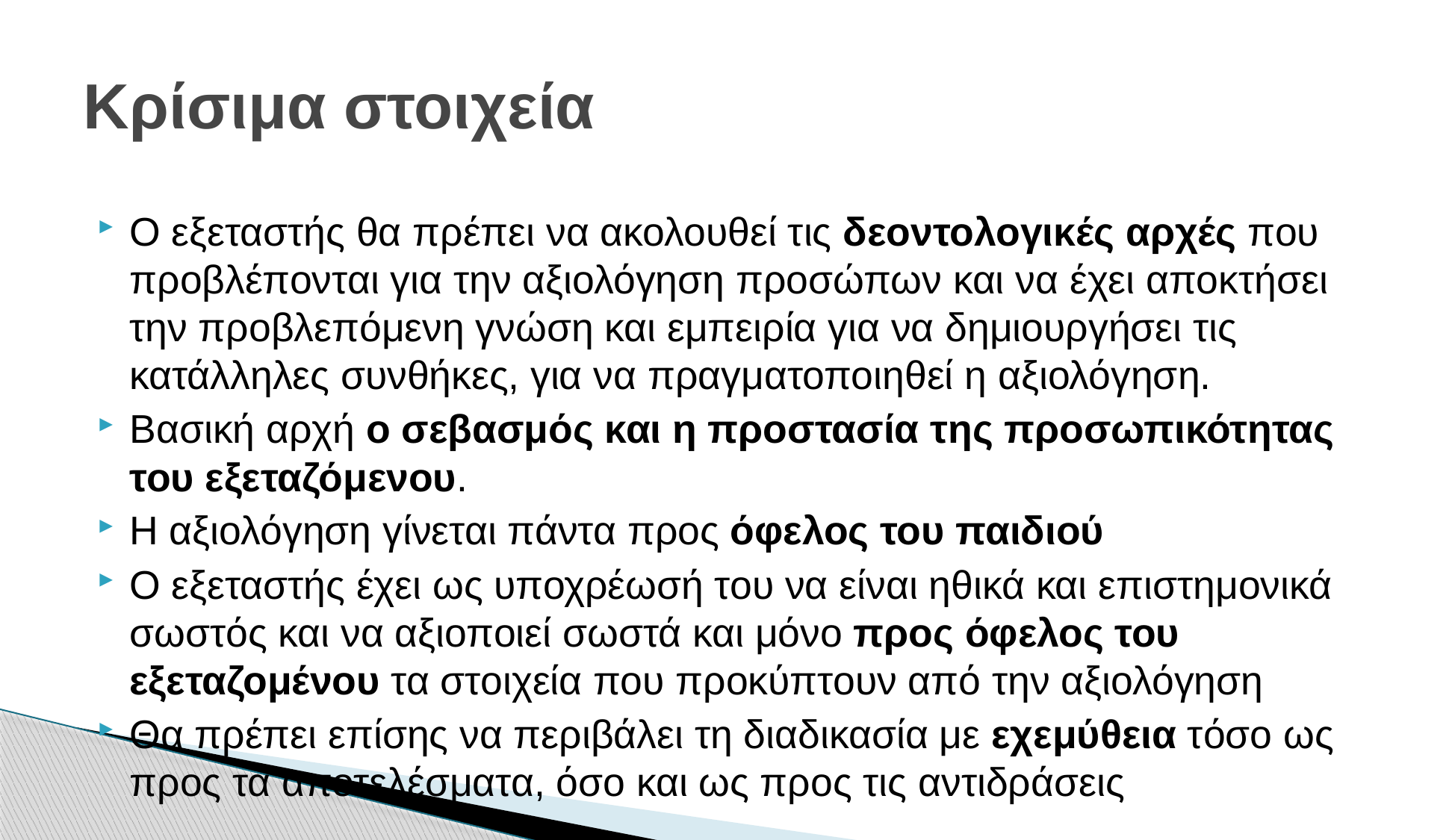

# Κρίσιμα στοιχεία
Ο εξεταστής θα πρέπει να ακολουθεί τις δεοντολογικές αρχές που προβλέπονται για την αξιολόγηση προσώπων και να έχει αποκτήσει την προβλεπόμενη γνώση και εμπειρία για να δημιουργήσει τις κατάλληλες συνθήκες, για να πραγματοποιηθεί η αξιολόγηση.
Βασική αρχή ο σεβασμός και η προστασία της προσωπικότητας του εξεταζόμενου.
Η αξιολόγηση γίνεται πάντα προς όφελος του παιδιού
Ο εξεταστής έχει ως υποχρέωσή του να είναι ηθικά και επιστημονικά σωστός και να αξιοποιεί σωστά και μόνο προς όφελος του εξεταζομένου τα στοιχεία που προκύπτουν από την αξιολόγηση
Θα πρέπει επίσης να περιβάλει τη διαδικασία με εχεμύθεια τόσο ως προς τα αποτελέσματα, όσο και ως προς τις αντιδράσεις